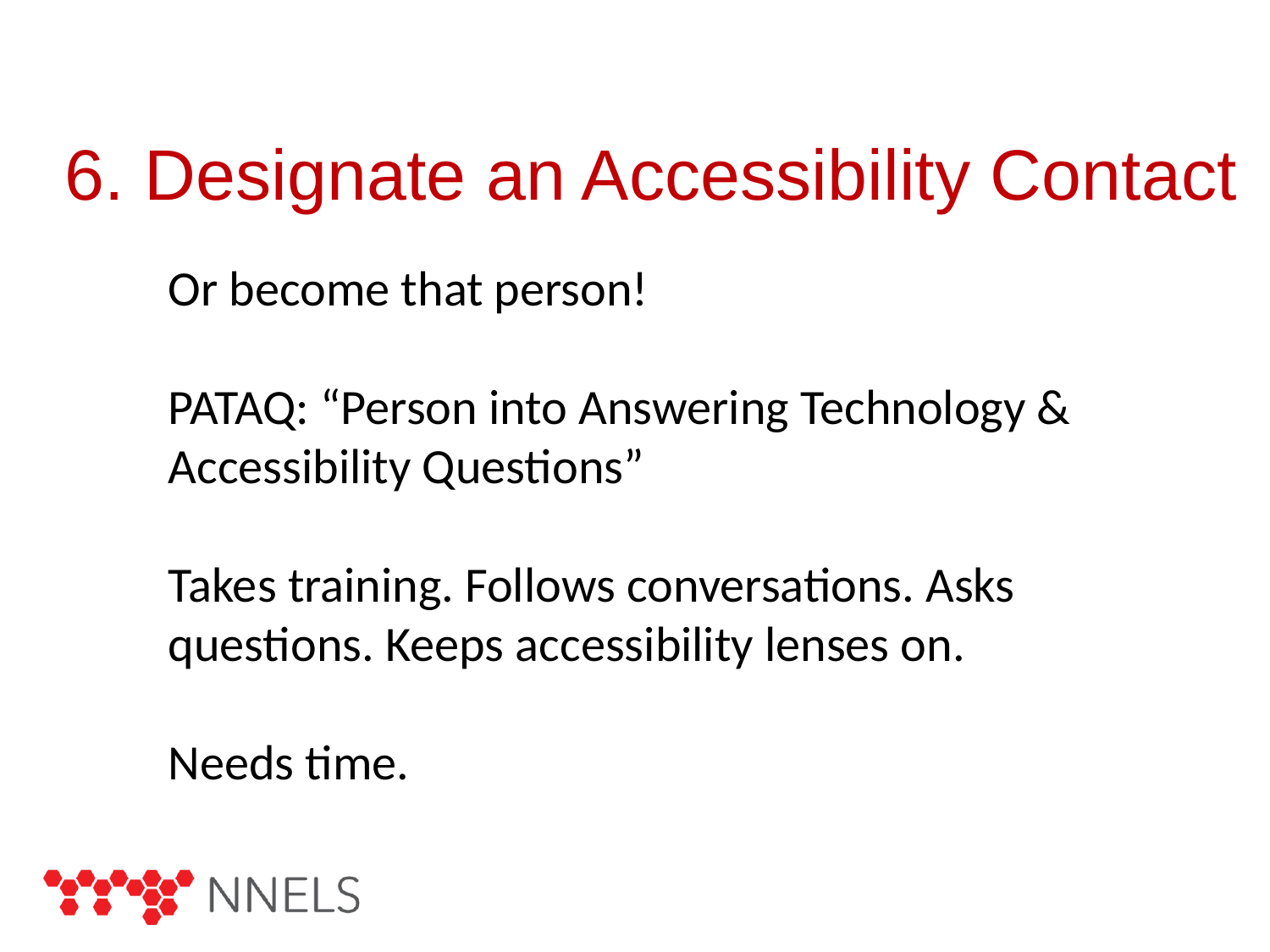

# 6. Designate an Accessibility Contact
Or become that person!

PATAQ: “Person into Answering Technology & Accessibility Questions”

Takes training. Follows conversations. Asks questions. Keeps accessibility lenses on.

Needs time.